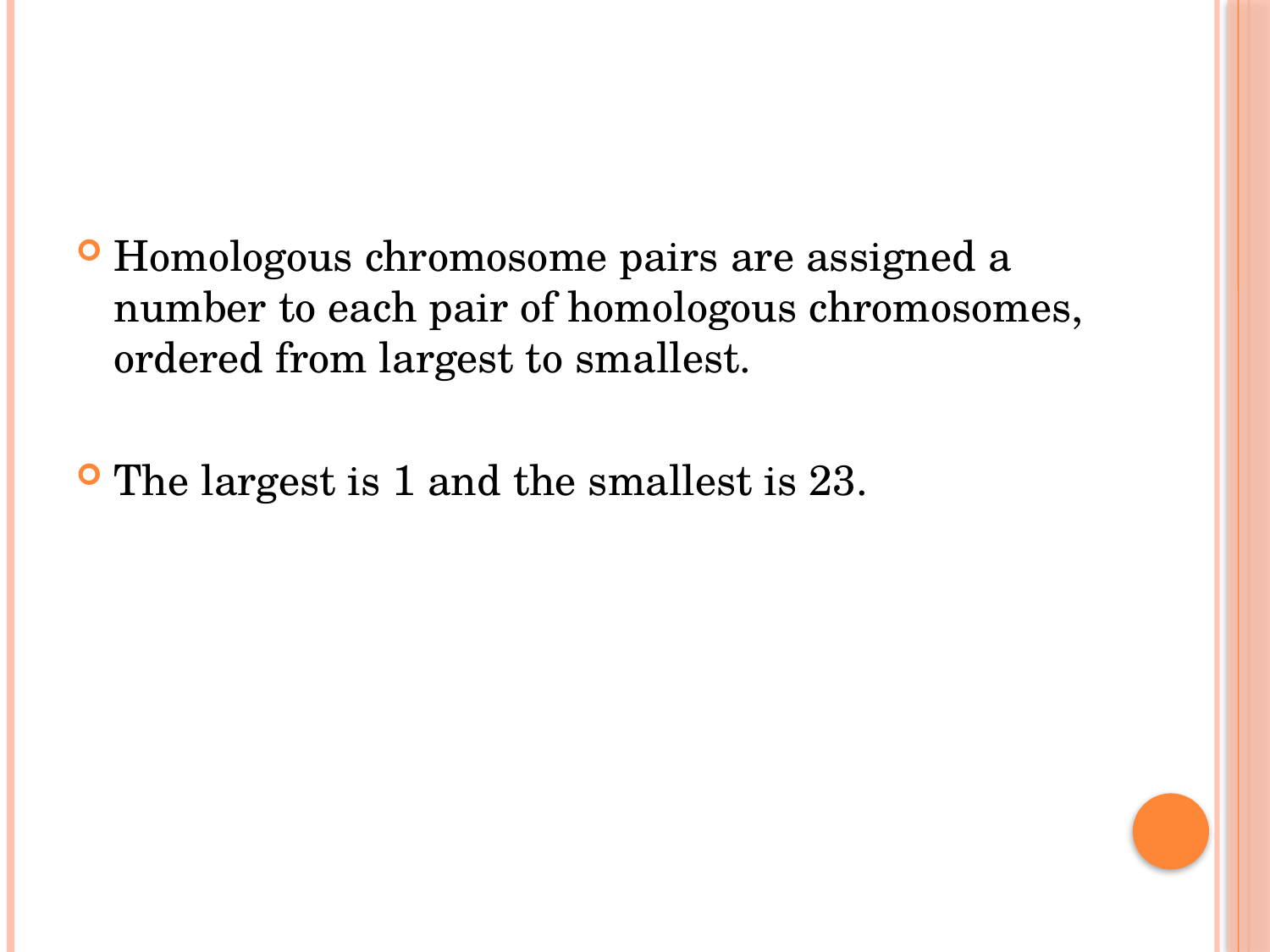

#
Homologous chromosome pairs are assigned a number to each pair of homologous chromosomes, ordered from largest to smallest.

The largest is 1 and the smallest is 23.